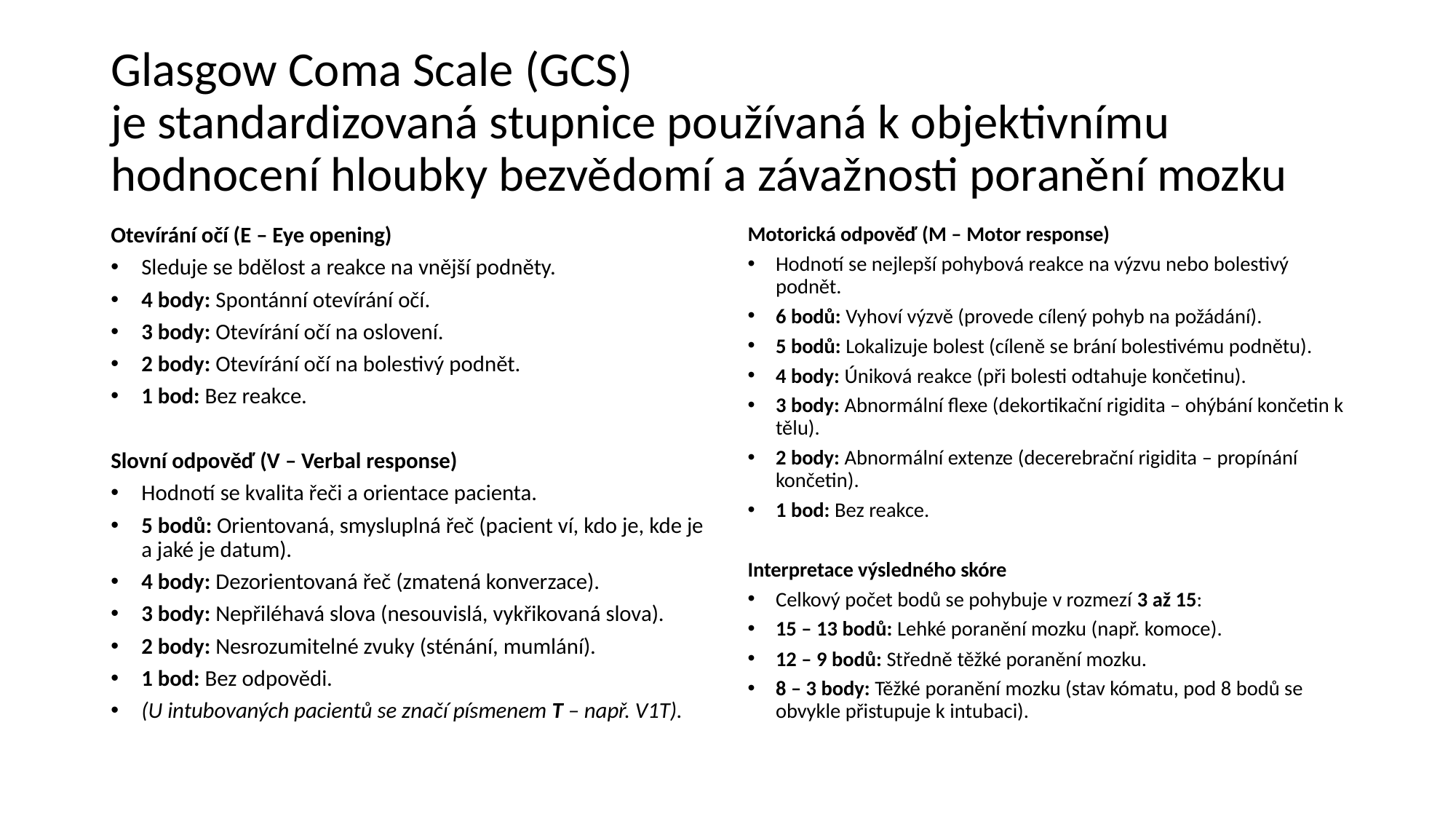

# Glasgow Coma Scale (GCS) je standardizovaná stupnice používaná k objektivnímu hodnocení hloubky bezvědomí a závažnosti poranění mozku
Otevírání očí (E – Eye opening)
Sleduje se bdělost a reakce na vnější podněty.
4 body: Spontánní otevírání očí.
3 body: Otevírání očí na oslovení.
2 body: Otevírání očí na bolestivý podnět.
1 bod: Bez reakce.

Slovní odpověď (V – Verbal response)
Hodnotí se kvalita řeči a orientace pacienta.
5 bodů: Orientovaná, smysluplná řeč (pacient ví, kdo je, kde je a jaké je datum).
4 body: Dezorientovaná řeč (zmatená konverzace).
3 body: Nepřiléhavá slova (nesouvislá, vykřikovaná slova).
2 body: Nesrozumitelné zvuky (sténání, mumlání).
1 bod: Bez odpovědi.
(U intubovaných pacientů se značí písmenem T – např. V1T).

Motorická odpověď (M – Motor response)
Hodnotí se nejlepší pohybová reakce na výzvu nebo bolestivý podnět.
6 bodů: Vyhoví výzvě (provede cílený pohyb na požádání).
5 bodů: Lokalizuje bolest (cíleně se brání bolestivému podnětu).
4 body: Úniková reakce (při bolesti odtahuje končetinu).
3 body: Abnormální flexe (dekortikační rigidita – ohýbání končetin k tělu).
2 body: Abnormální extenze (decerebrační rigidita – propínání končetin).
1 bod: Bez reakce.

Interpretace výsledného skóre
Celkový počet bodů se pohybuje v rozmezí 3 až 15:
15 – 13 bodů: Lehké poranění mozku (např. komoce).
12 – 9 bodů: Středně těžké poranění mozku.
8 – 3 body: Těžké poranění mozku (stav kómatu, pod 8 bodů se obvykle přistupuje k intubaci).